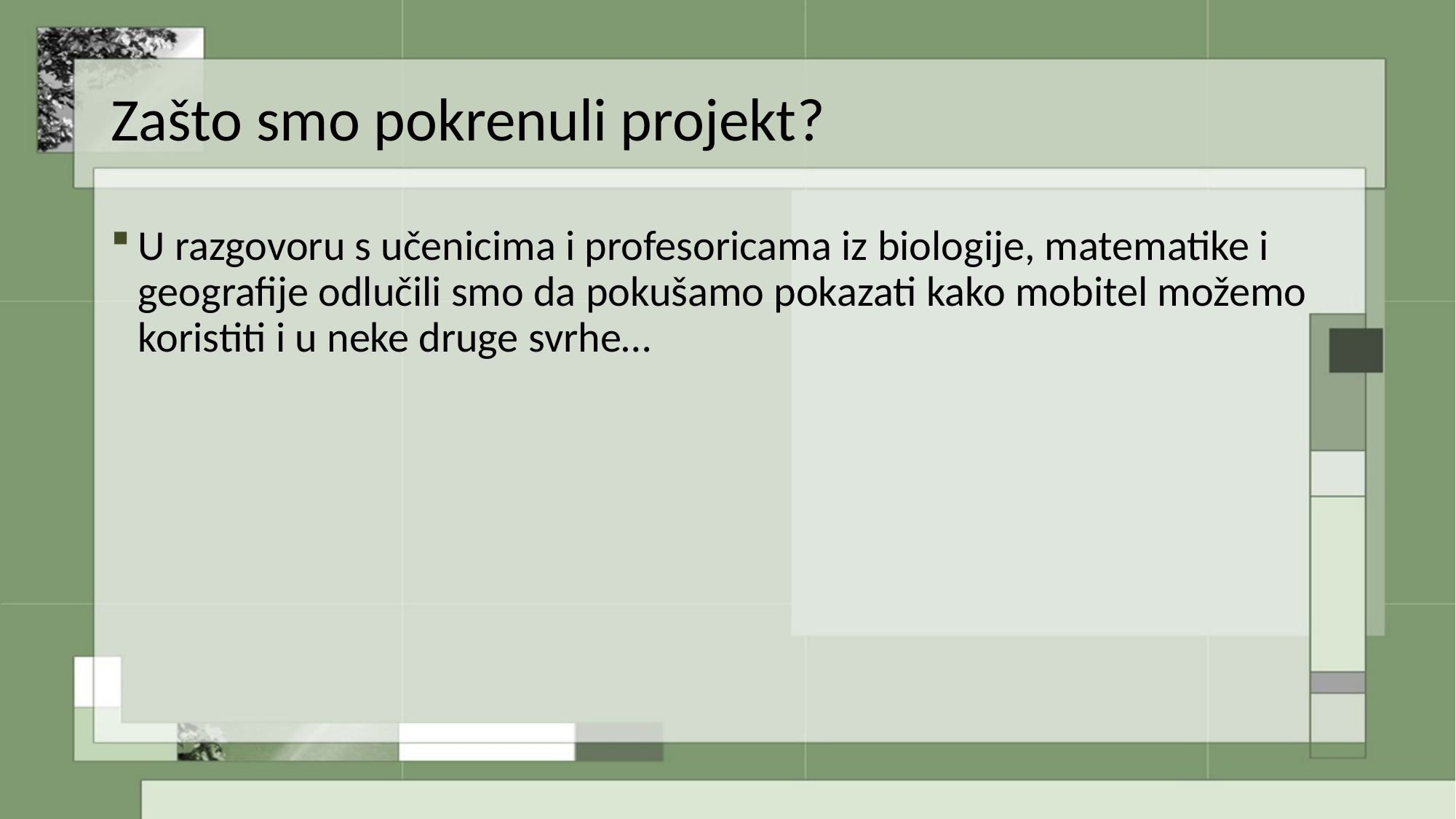

# Zašto smo pokrenuli projekt?
U razgovoru s učenicima i profesoricama iz biologije, matematike i geografije odlučili smo da pokušamo pokazati kako mobitel možemo koristiti i u neke druge svrhe…